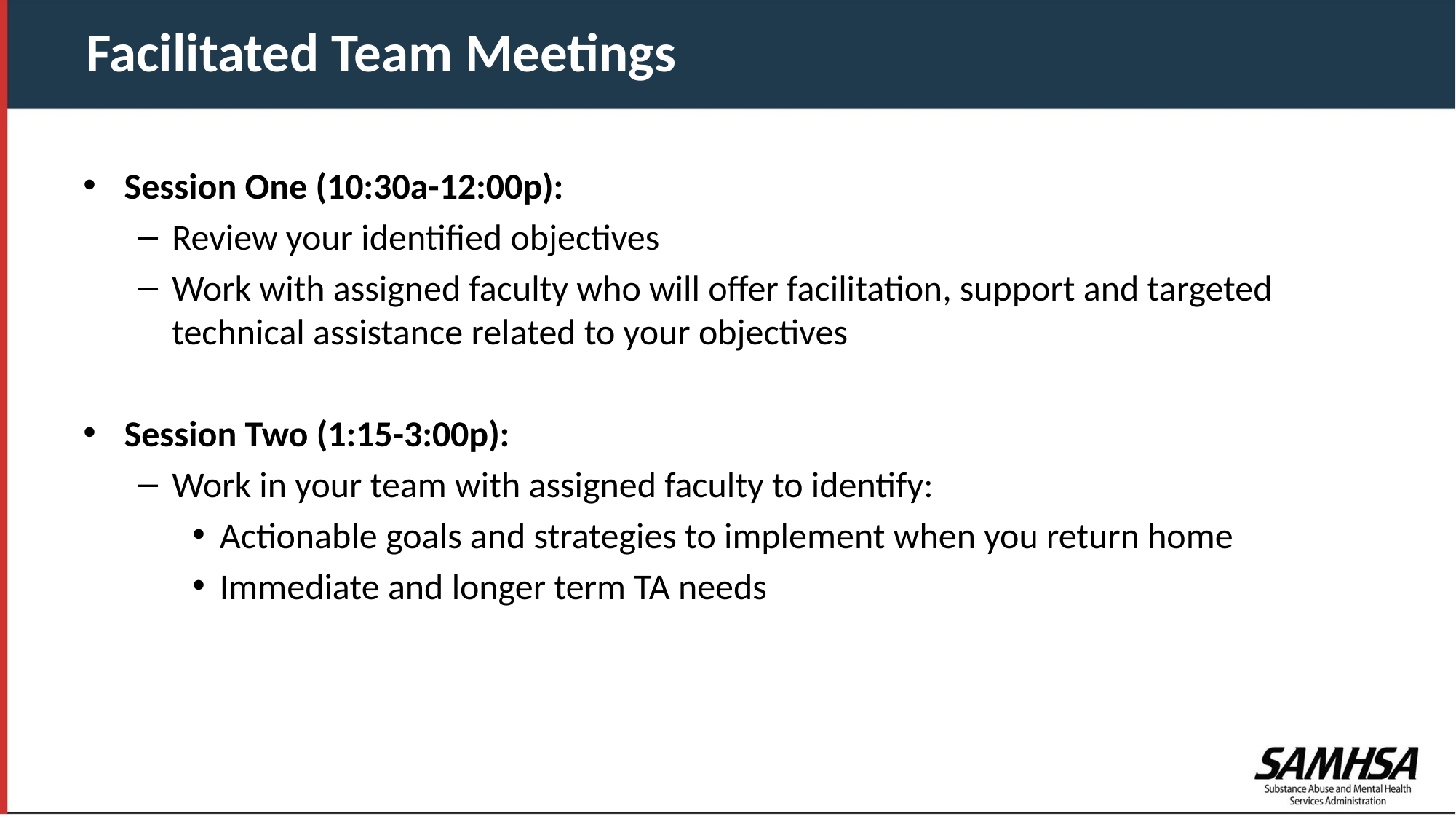

Facilitated Team Meetings
Session One (10:30a-12:00p):
Review your identified objectives
Work with assigned faculty who will offer facilitation, support and targeted technical assistance related to your objectives

Session Two (1:15-3:00p):
Work in your team with assigned faculty to identify:
Actionable goals and strategies to implement when you return home
Immediate and longer term TA needs